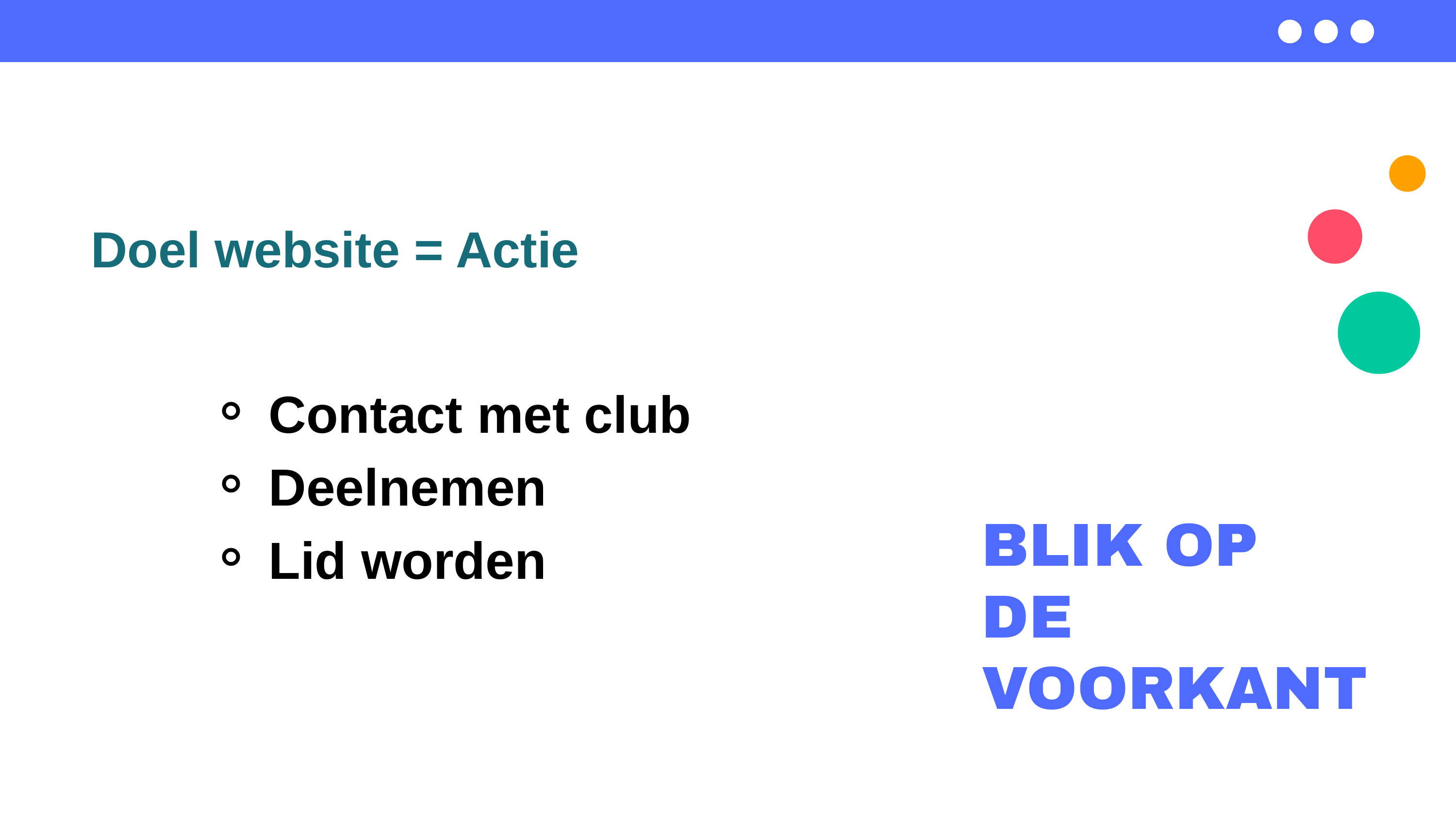

Doel website = Actie

Contact met club
Deelnemen
Lid worden

BLIK OP
DE VOORKANT